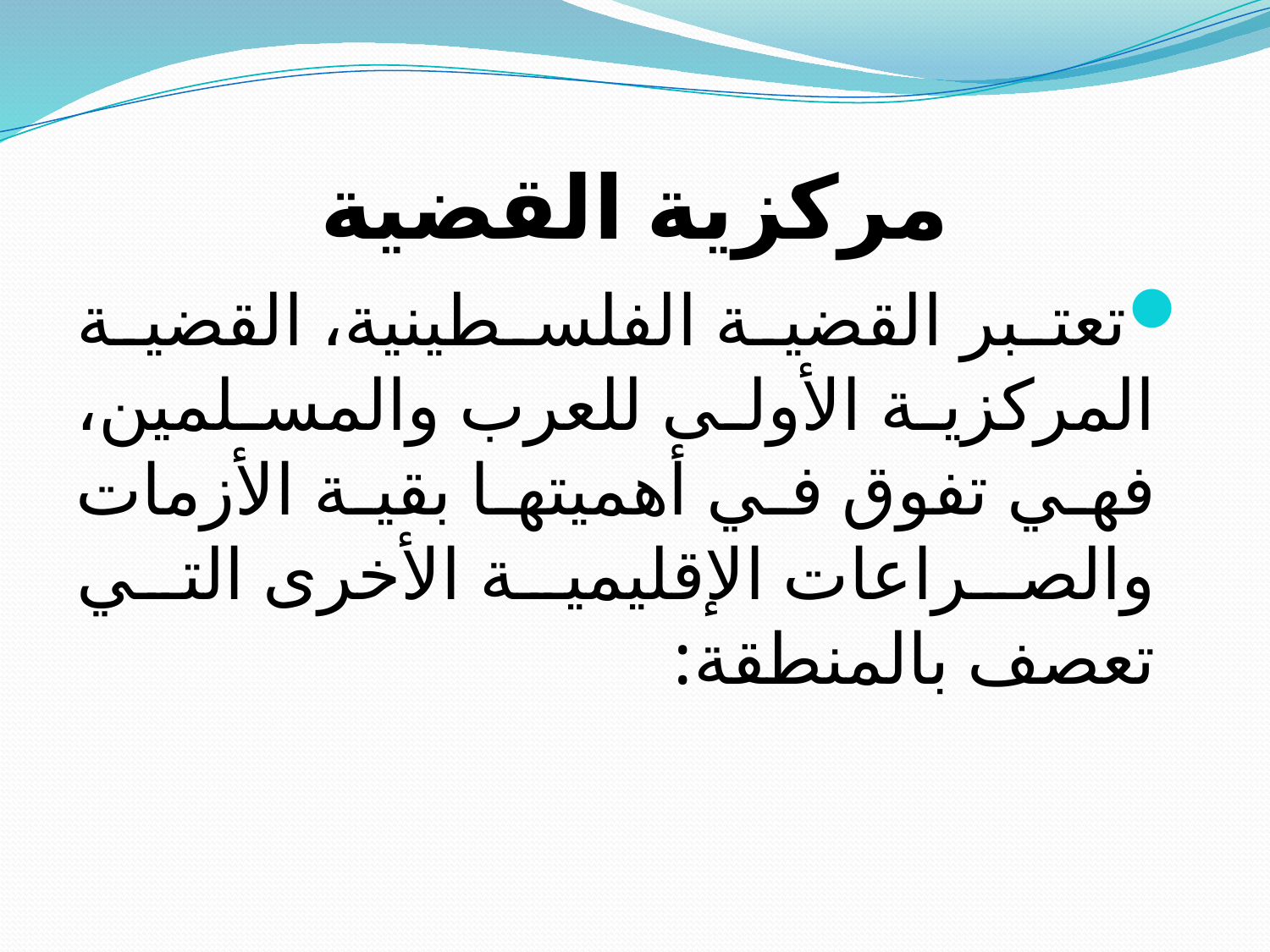

# مركزية القضية
تعتبر القضية الفلسطينية، القضية المركزية الأولى للعرب والمسلمين، فهي تفوق في أهميتها بقية الأزمات والصراعات الإقليمية الأخرى التي تعصف بالمنطقة: